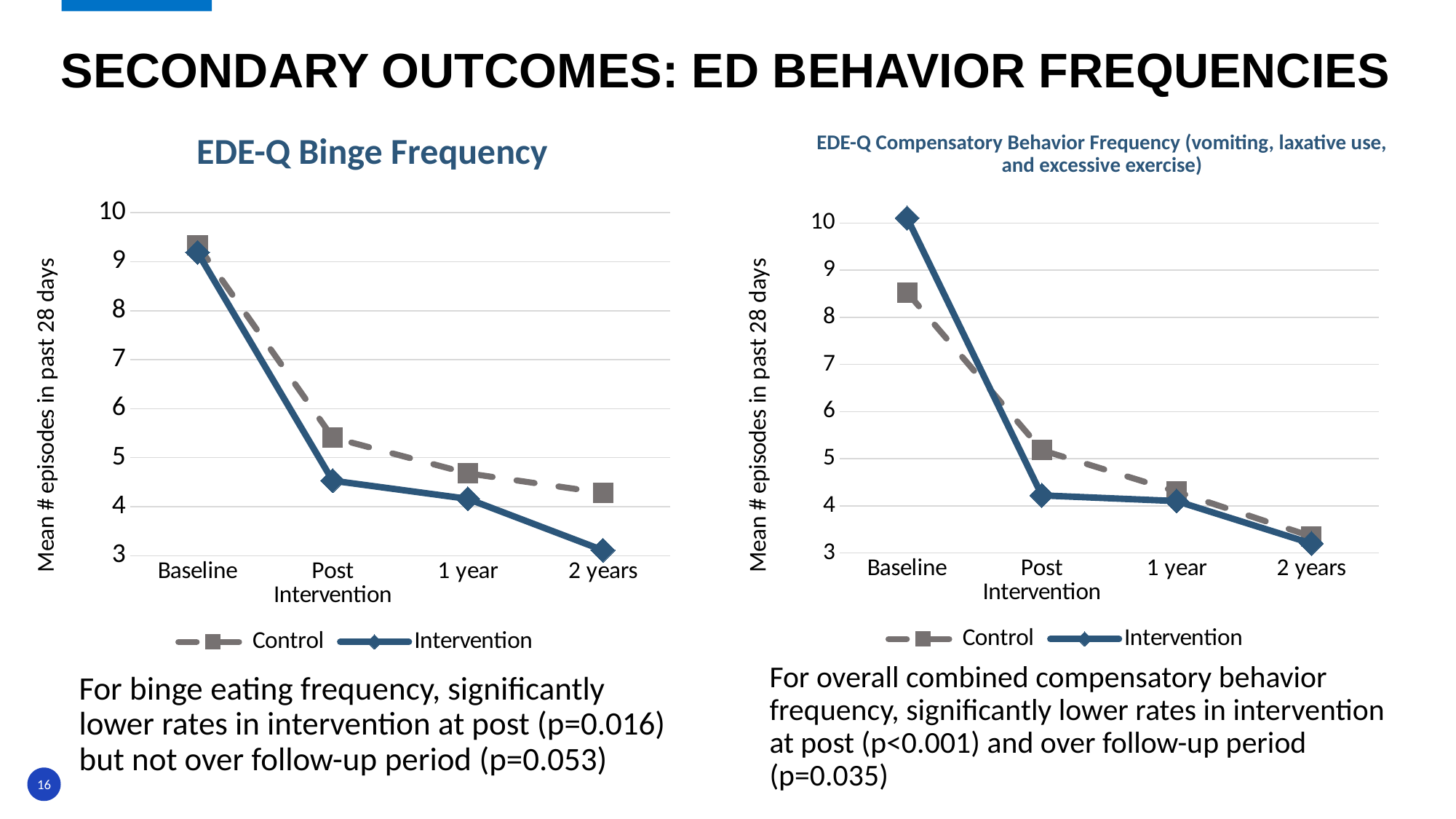

# Secondary outcomes: ED BEHAVIOR FREQUENCIES
EDE-Q Binge Frequency
EDE-Q Compensatory Behavior Frequency (vomiting, laxative use, and excessive exercise)

### Chart

| Category | Control | Intervention |
|---|---|---|
| Baseline | 9.34 | 9.19 |
| Post Intervention | 5.41 | 4.53 |
| 1 year | 4.68 | 4.159999999999997 |
| 2 years | 4.28 | 3.11 |

### Chart

| Category | Control | Intervention |
|---|---|---|
| Baseline | 8.530000000000001 | 10.11 |
| Post Intervention | 5.18 | 4.22 |
| 1 year | 4.3 | 4.1 |
| 2 years | 3.35 | 3.2 |
For overall combined compensatory behavior frequency, significantly lower rates in intervention at post (p<0.001) and over follow-up period
(p=0.035)

For binge eating frequency, significantly lower rates in intervention at post (p=0.016) but not over follow-up period (p=0.053)

16